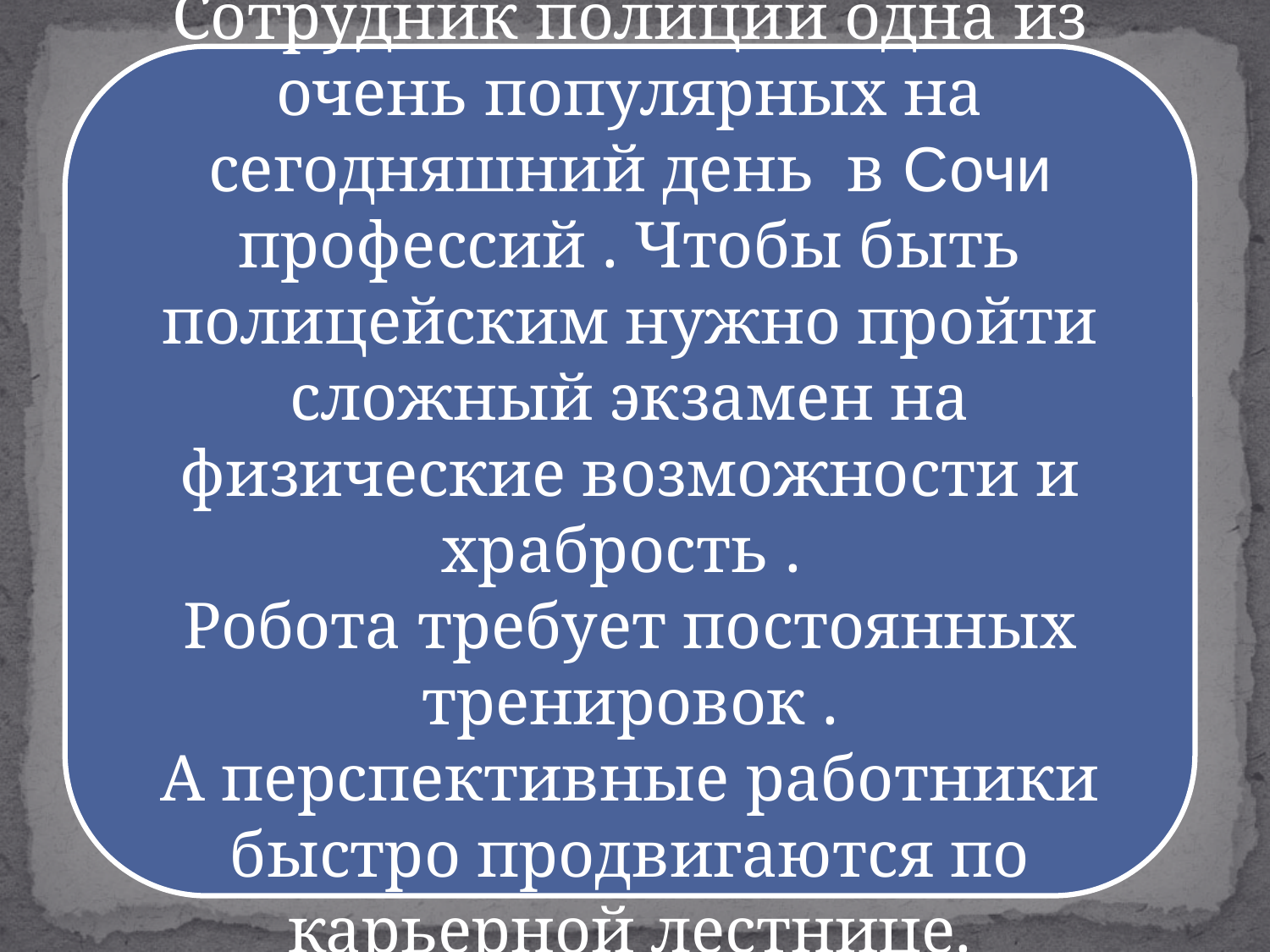

Сотрудник полиции одна из очень популярных на сегодняшний день  в Сочи профессий . Чтобы быть полицейским нужно пройти сложный экзамен на физические возможности и храбрость .
Робота требует постоянных тренировок .
А перспективные работники быстро продвигаются по карьерной лестнице.